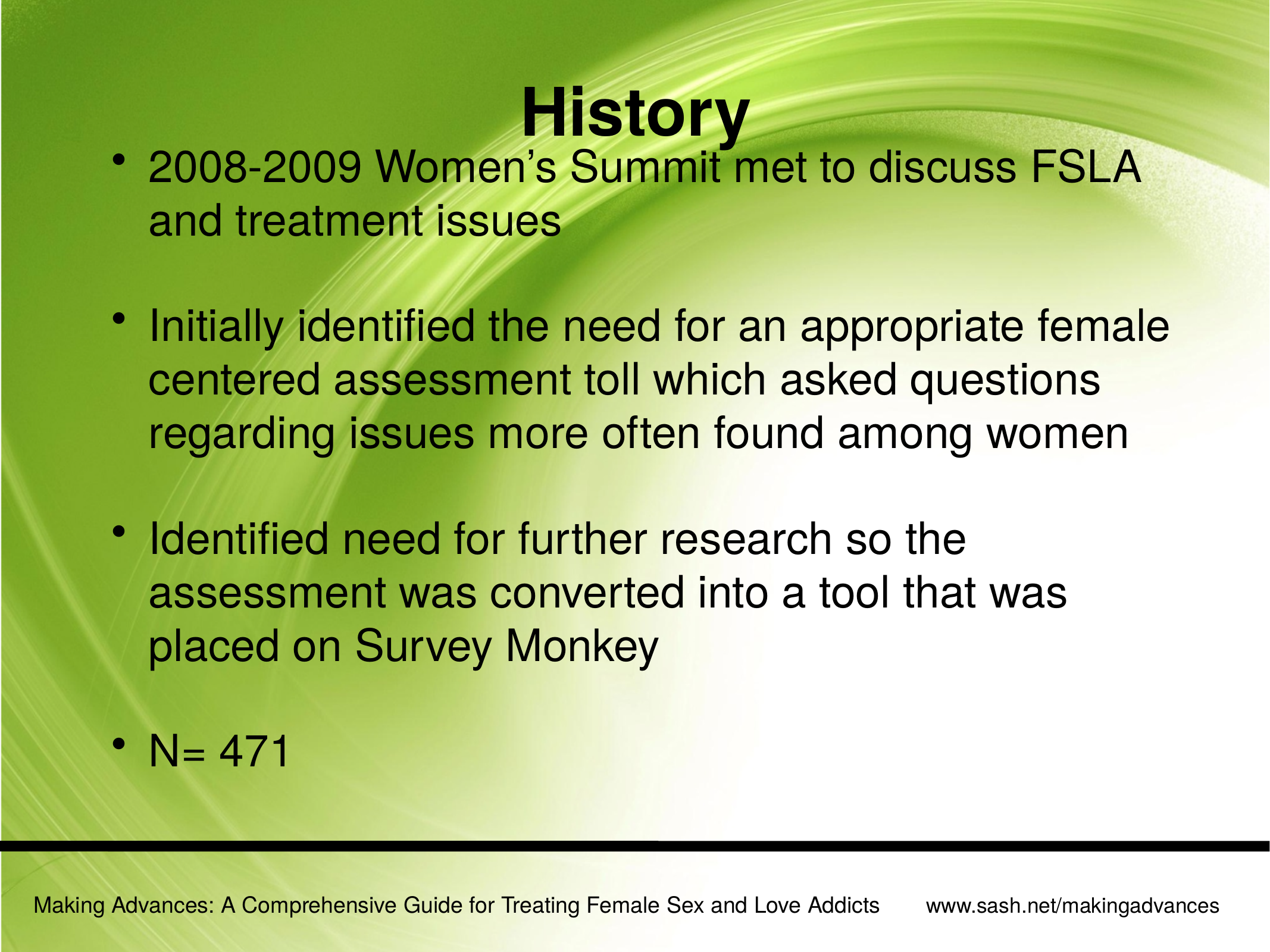

# History

2008-2009 Women’s Summit met to discuss FSLA and treatment issues
Initially identified the need for an appropriate female centered assessment toll which asked questions regarding issues more often found among women
Identified need for further research so the assessment was converted into a tool that was placed on Survey Monkey
N= 471